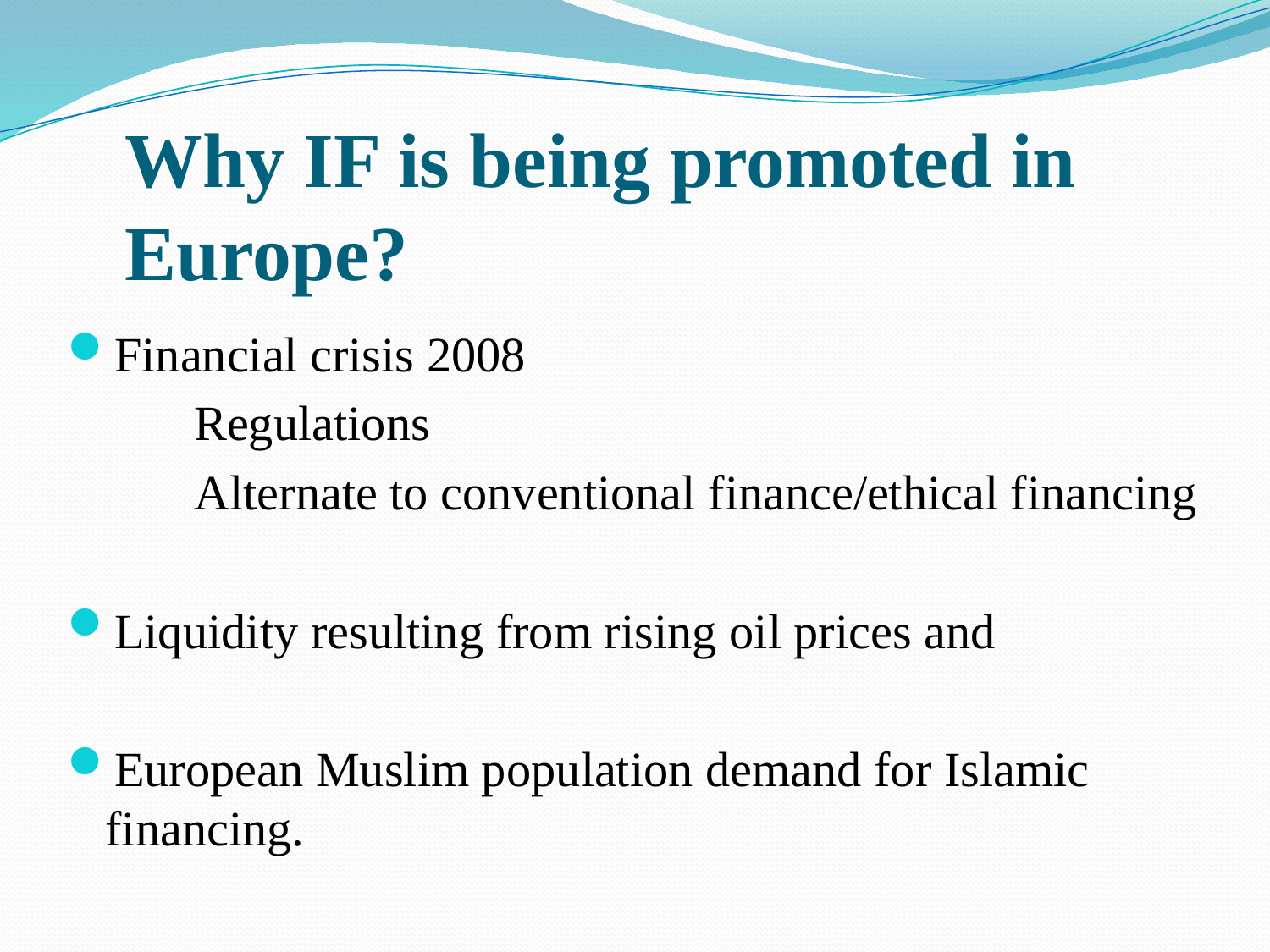

# Why IF is being promoted in Europe?
Financial crisis 2008
	Regulations
	Alternate to conventional finance/ethical financing

Liquidity resulting from rising oil prices and

European Muslim population demand for Islamic financing.